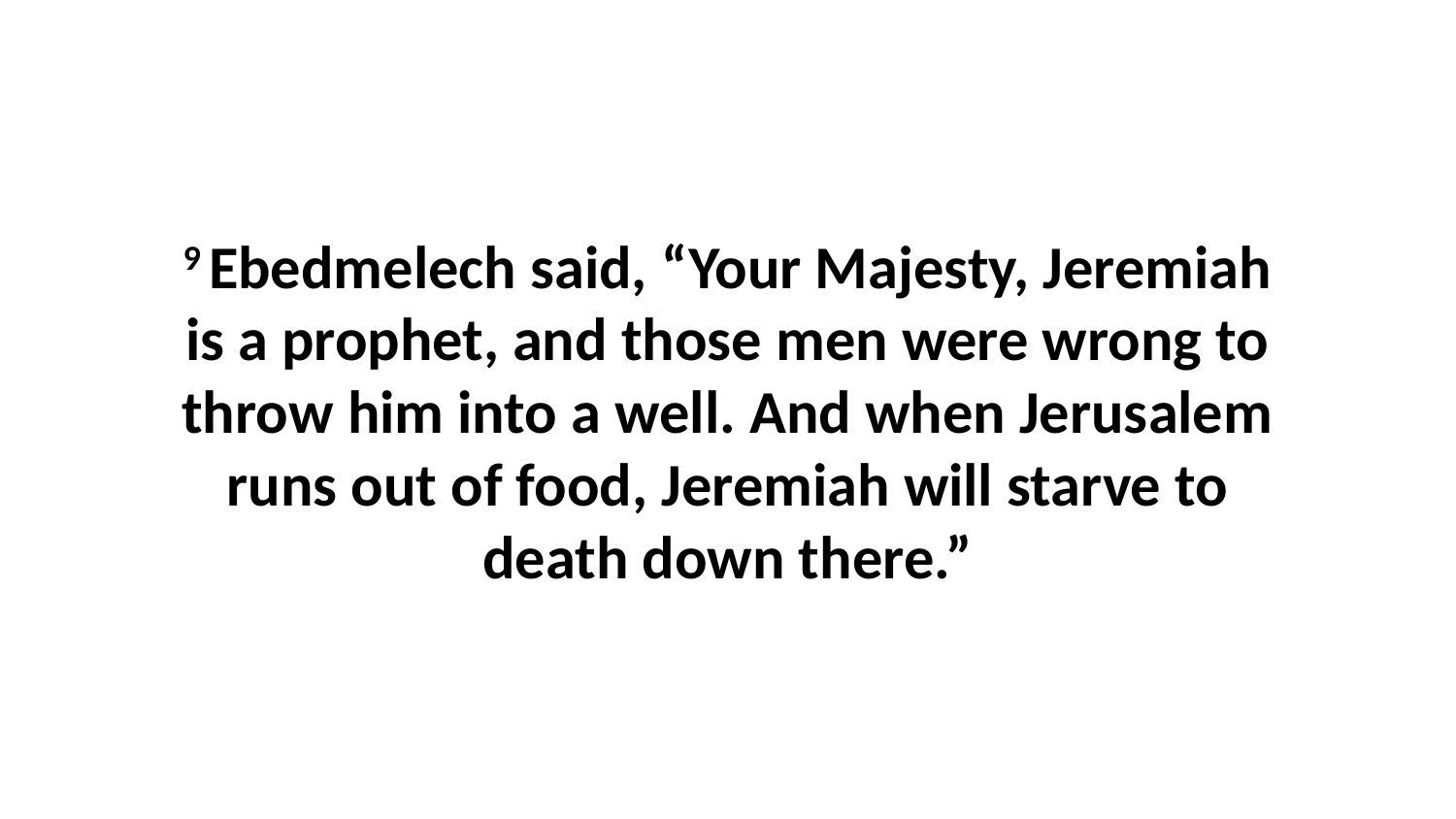

9 Ebedmelech said, “Your Majesty, Jeremiah is a prophet, and those men were wrong to throw him into a well. And when Jerusalem runs out of food, Jeremiah will starve to death down there.”